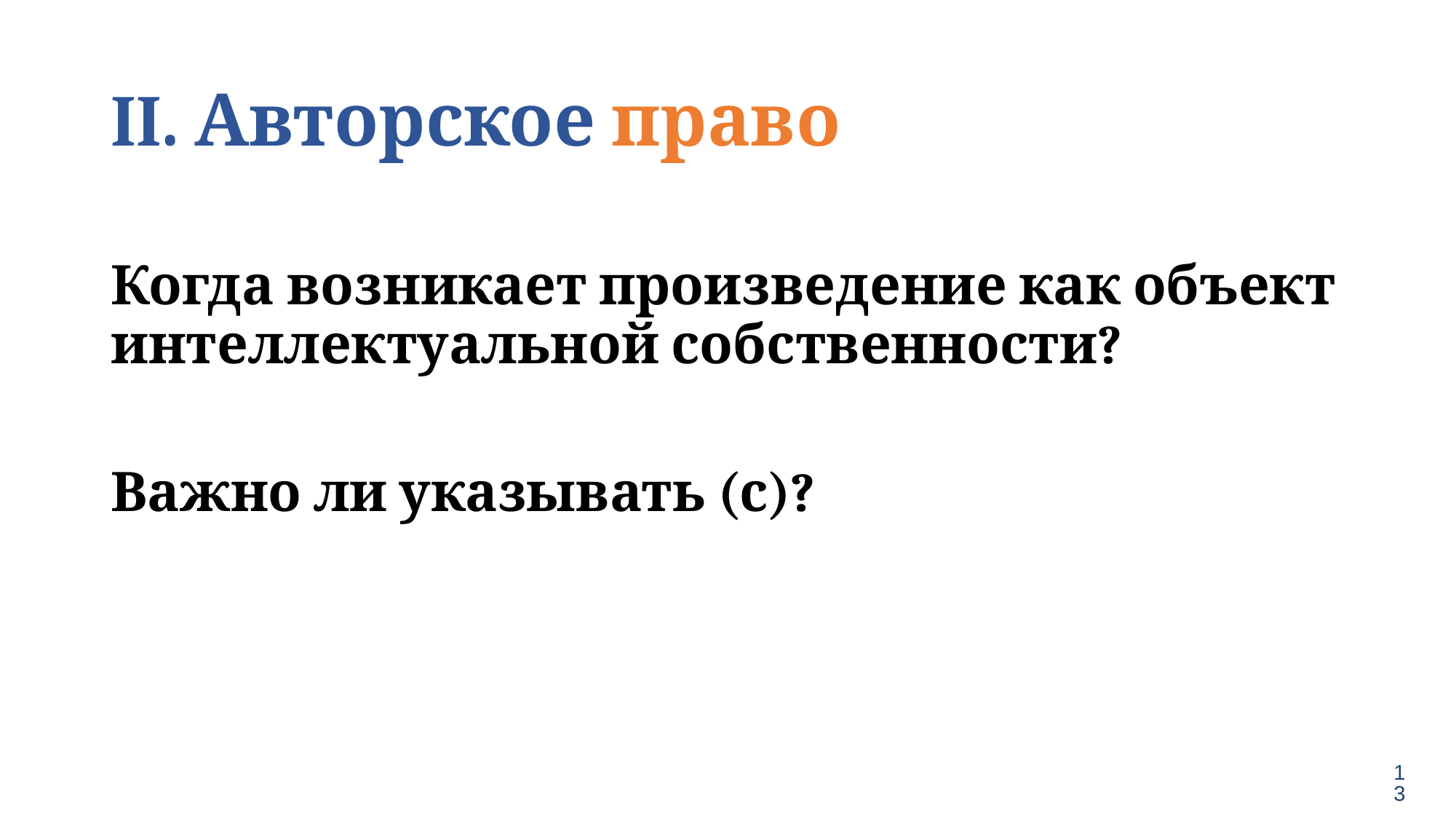

# II. Авторское право
Когда возникает произведение как объект интеллектуальной собственности?

Важно ли указывать (с)?

13